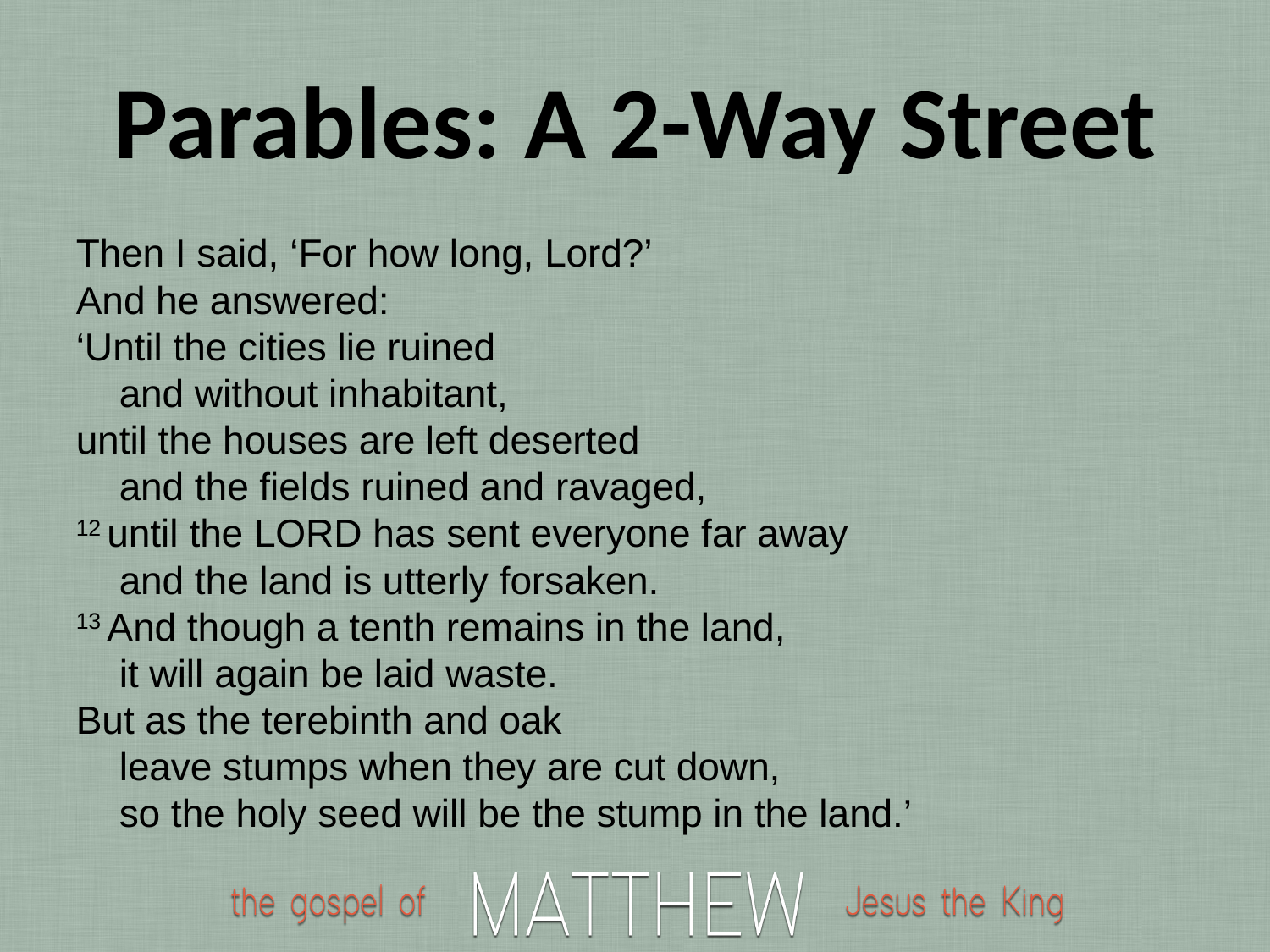

Parables: A 2-Way Street
Then I said, ‘For how long, Lord?’
And he answered:
‘Until the cities lie ruined
    and without inhabitant,
until the houses are left deserted
    and the fields ruined and ravaged,
12 until the Lord has sent everyone far away
    and the land is utterly forsaken.
13 And though a tenth remains in the land,
    it will again be laid waste.
But as the terebinth and oak
    leave stumps when they are cut down,
    so the holy seed will be the stump in the land.’